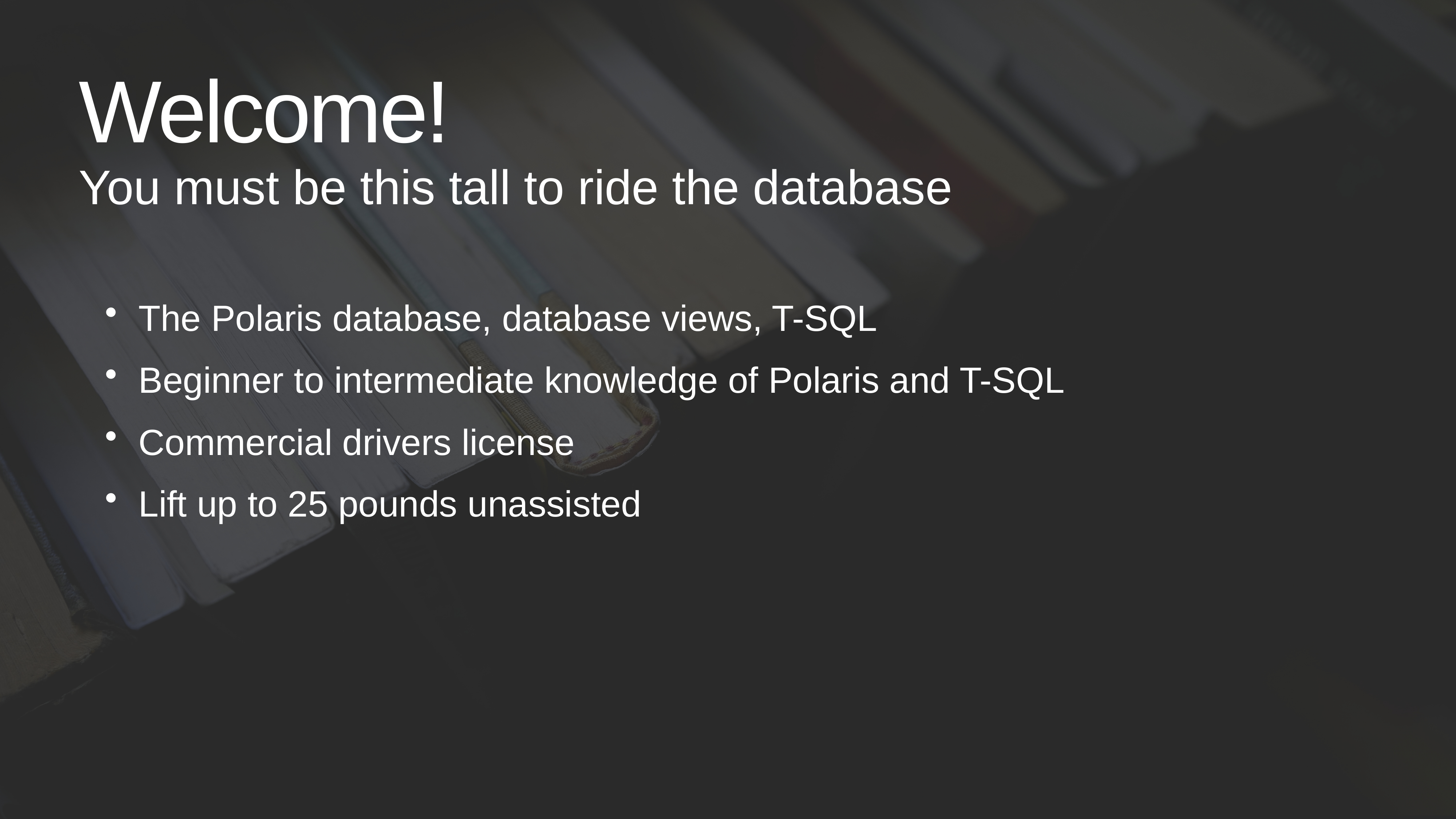

# Welcome!
You must be this tall to ride the database
The Polaris database, database views, T-SQL
Beginner to intermediate knowledge of Polaris and T-SQL
Commercial drivers license
Lift up to 25 pounds unassisted